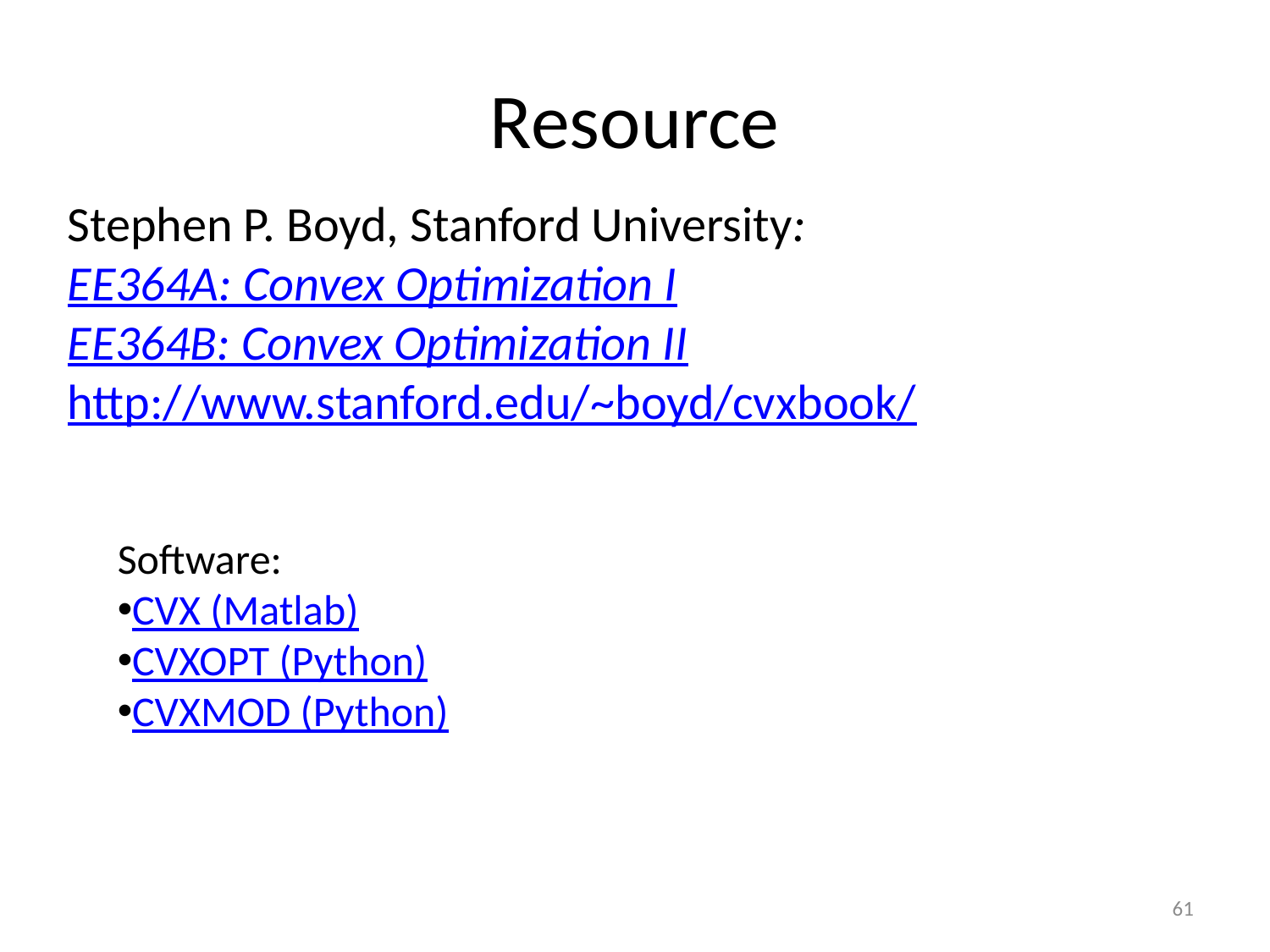

# Resource
Stephen P. Boyd, Stanford University:
EE364A: Convex Optimization I
EE364B: Convex Optimization II
http://www.stanford.edu/~boyd/cvxbook/

Software:
CVX (Matlab)
CVXOPT (Python)
CVXMOD (Python)
61